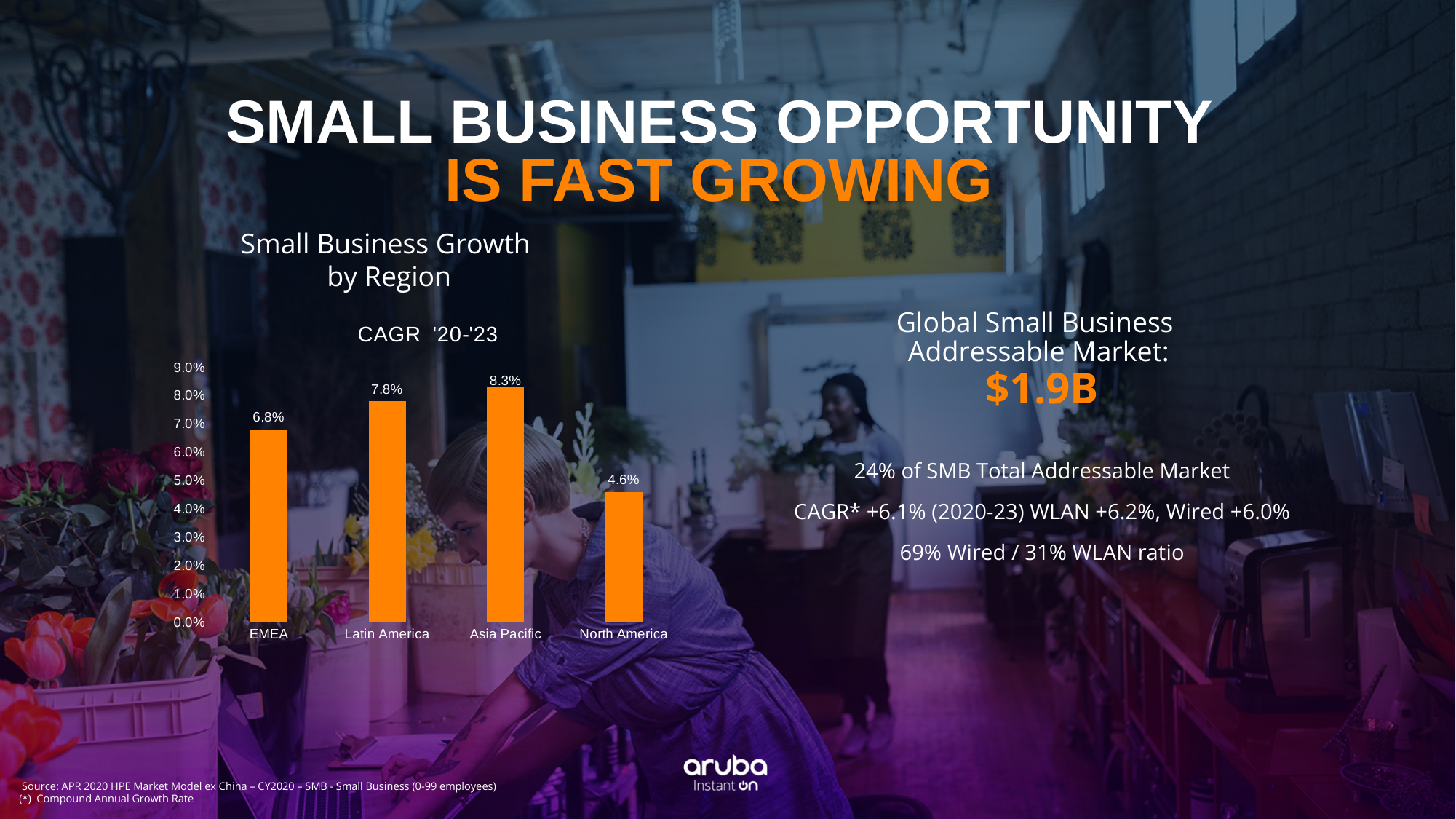

SMALL BUSINESS OPPORTUNITY
IS FAST GROWING
Small Business Growth
by Region

### Chart: CAGR  '20-'23

| Category | CAGR |
|---|---|
| EMEA | 0.068 |
| Latin America | 0.078 |
| Asia Pacific | 0.083 |
| North America | 0.046 |
Global Small Business
Addressable Market:
$1.9B
24% of SMB Total Addressable Market
CAGR* +6.1% (2020-23) WLAN +6.2%, Wired +6.0%
69% Wired / 31% WLAN ratio

 Source: APR 2020 HPE Market Model ex China – CY2020 – SMB - Small Business (0-99 employees)
(*)  Compound Annual Growth Rate